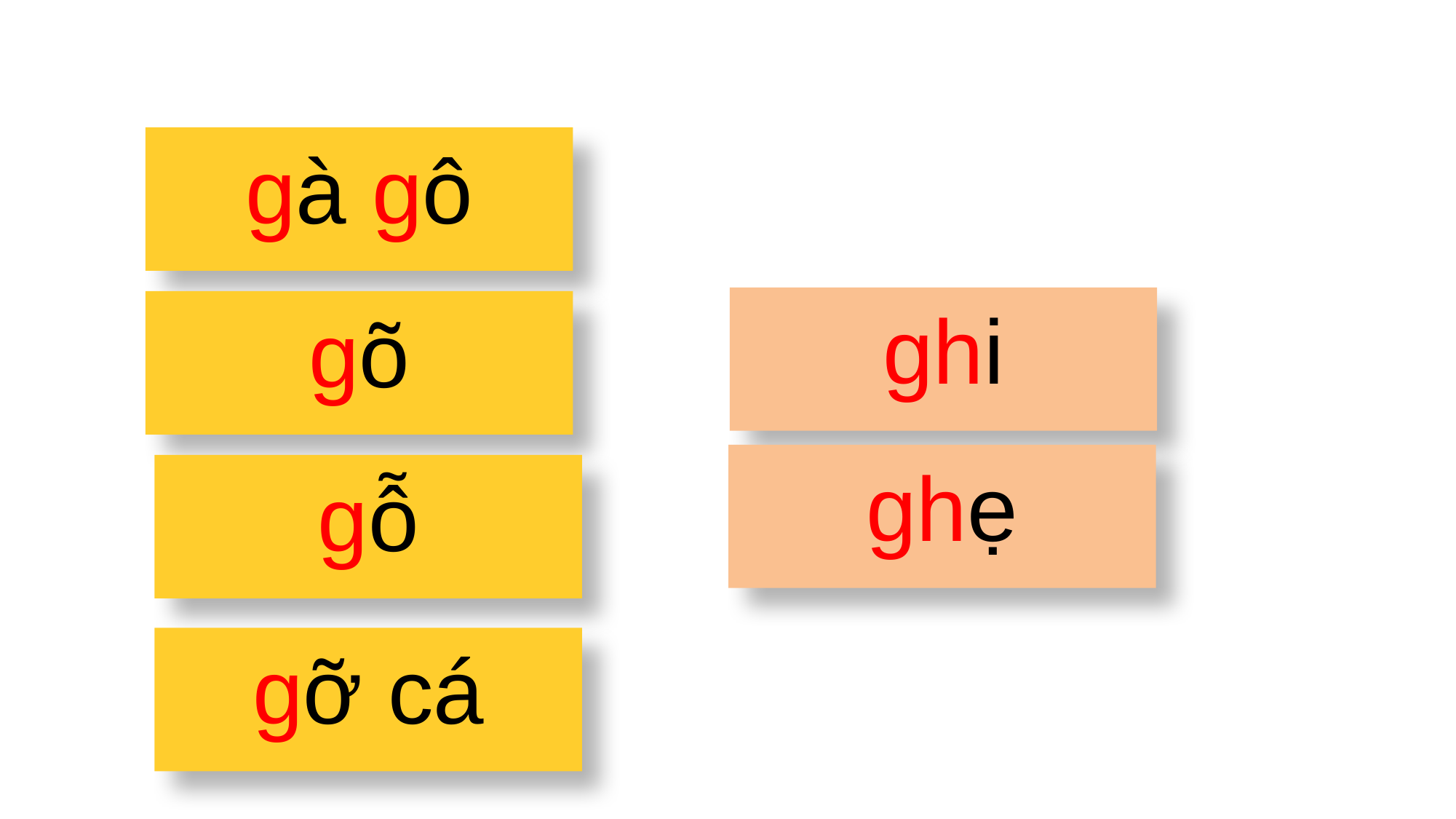

gà gô
ghi
gõ
ghẹ
gỗ
gỡ cá